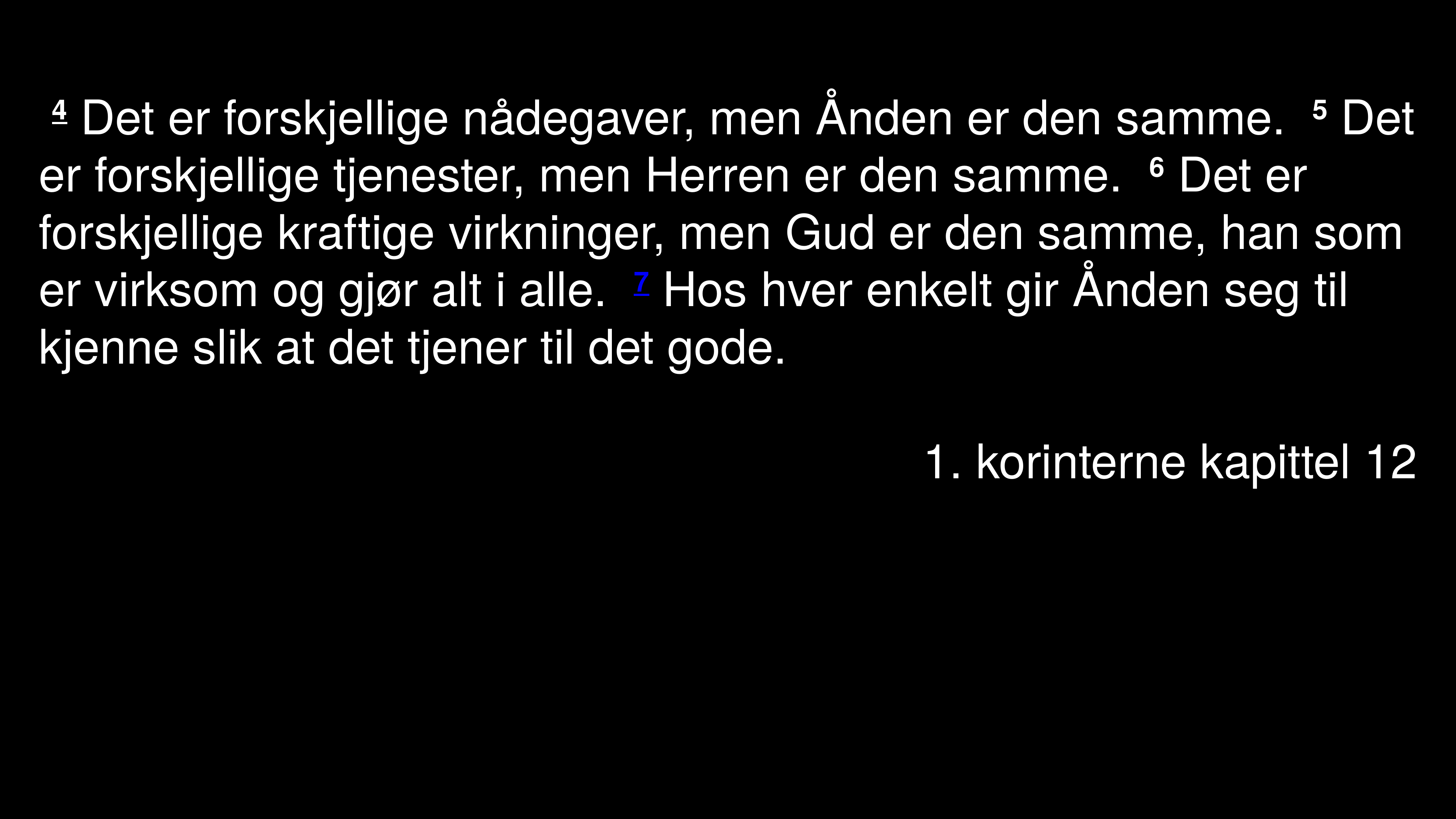

# 4 Det er forskjellige nådegaver, men Ånden er den samme.  5 Det er forskjellige tjenester, men Herren er den samme.  6 Det er forskjellige kraftige virkninger, men Gud er den samme, han som er virksom og gjør alt i alle.  7 Hos hver enkelt gir Ånden seg til kjenne slik at det tjener til det gode.

1. korinterne kapittel 12